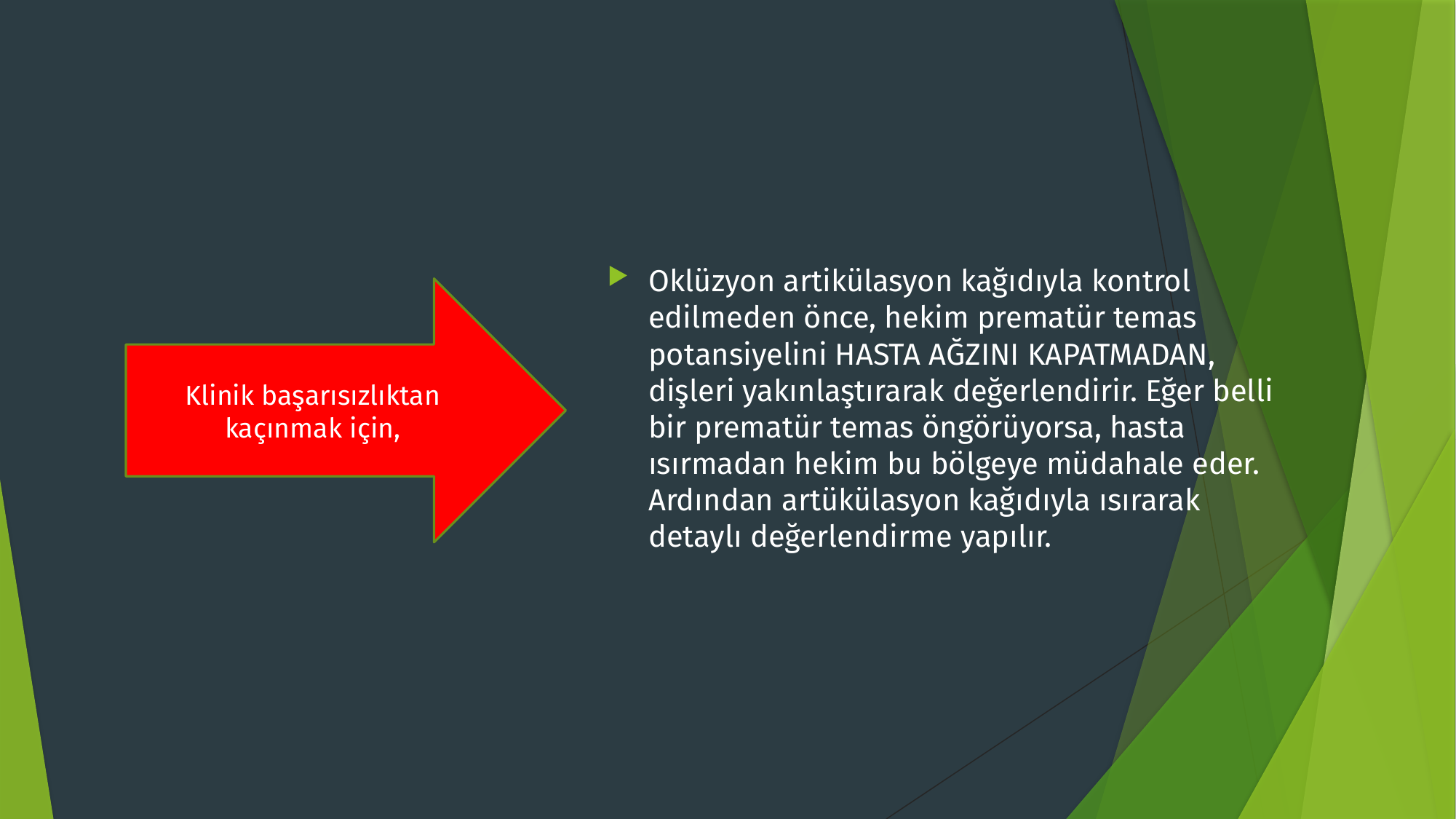

#
Oklüzyon artikülasyon kağıdıyla kontrol edilmeden önce, hekim prematür temas potansiyelini HASTA AĞZINI KAPATMADAN, dişleri yakınlaştırarak değerlendirir. Eğer belli bir prematür temas öngörüyorsa, hasta ısırmadan hekim bu bölgeye müdahale eder. Ardından artükülasyon kağıdıyla ısırarak detaylı değerlendirme yapılır.
Klinik başarısızlıktan kaçınmak için,